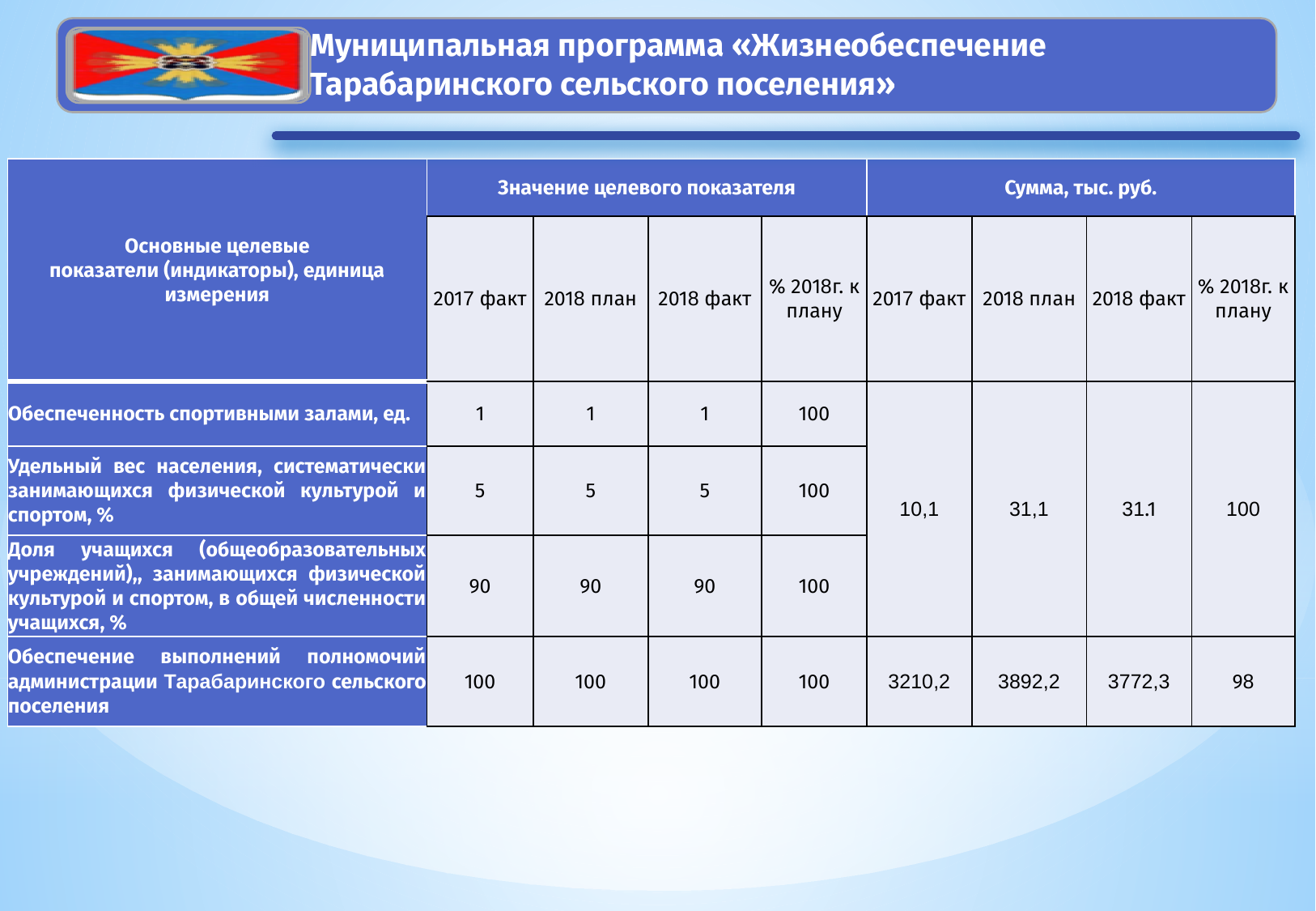

Муниципальная программа «Жизнеобеспечение Тарабаринского сельского поселения»
| Основные целевые показатели (индикаторы), единица измерения | Значение целевого показателя |  |  |  | Сумма, тыс. руб. |  |  |  |
| --- | --- | --- | --- | --- | --- | --- | --- | --- |
|  | 2017 факт | 2018 план | 2018 факт | % 2018г. к плану | 2017 факт | 2018 план | 2018 факт | % 2018г. к плану |
| Обеспеченность спортивными залами, ед. | 1 | 1 | 1 | 100 | 10,1 | 31,1 | 31.1 | 100 |
| Удельный вес населения, систематически занимающихся физической культурой и спортом, % | 5 | 5 | 5 | 100 |  |  |  |  |
| Доля учащихся (общеобразовательных учреждений),, занимающихся физической культурой и спортом, в общей численности учащихся, % | 90 | 90 | 90 | 100 |  |  |  |  |
| Обеспечение выполнений полномочий администрации Тарабаринского сельского поселения | 100 | 100 | 100 | 100 | 3210,2 | 3892,2 | 3772,3 | 98 |